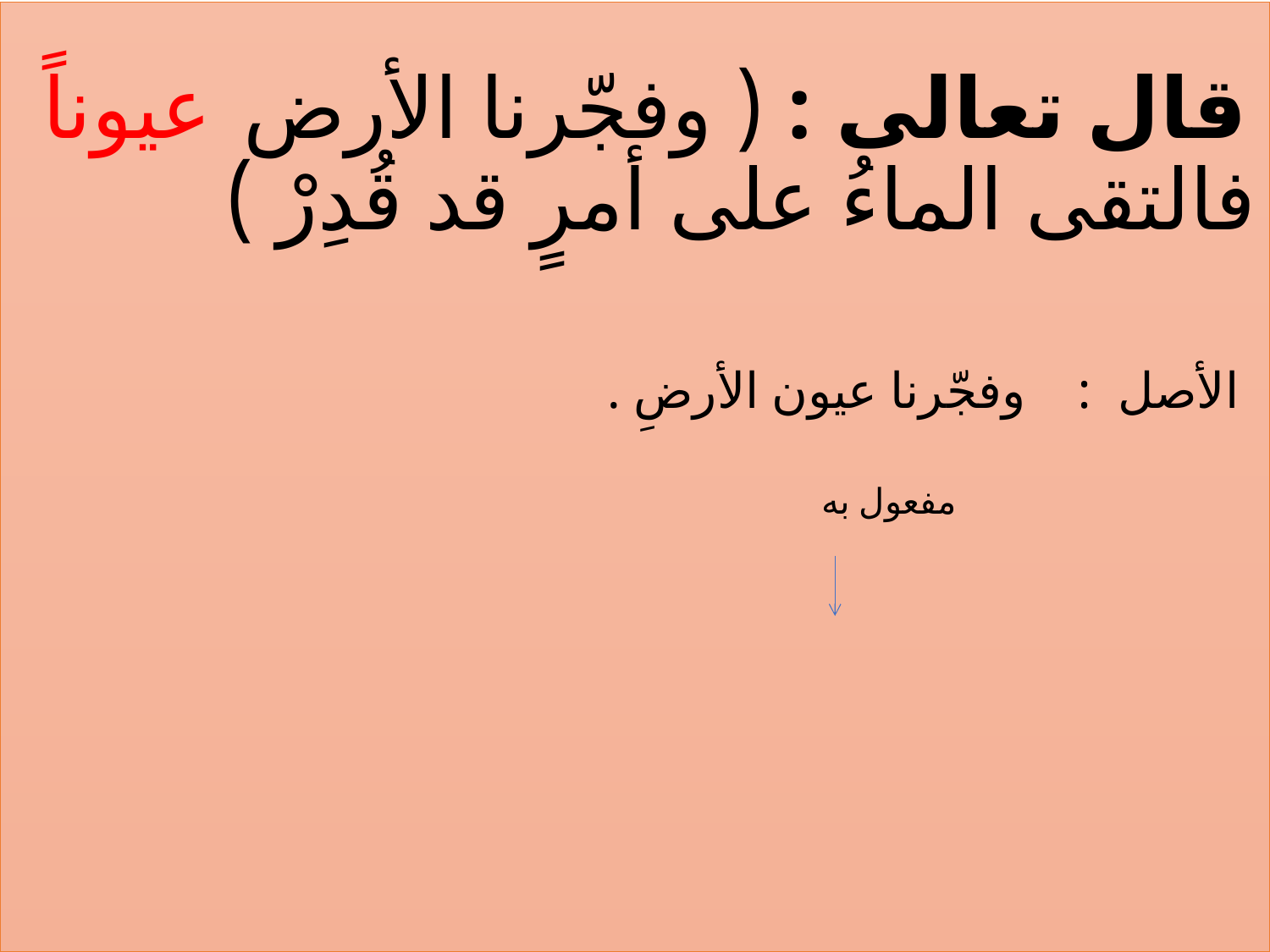

قال تعالى : ( وفجّرنا الأرض عيوناً فالتقى الماءُ على أمرٍ قد قُدِرْ )

  الأصل  :    وفجّرنا عيون الأرضِ .

                                 مفعول به